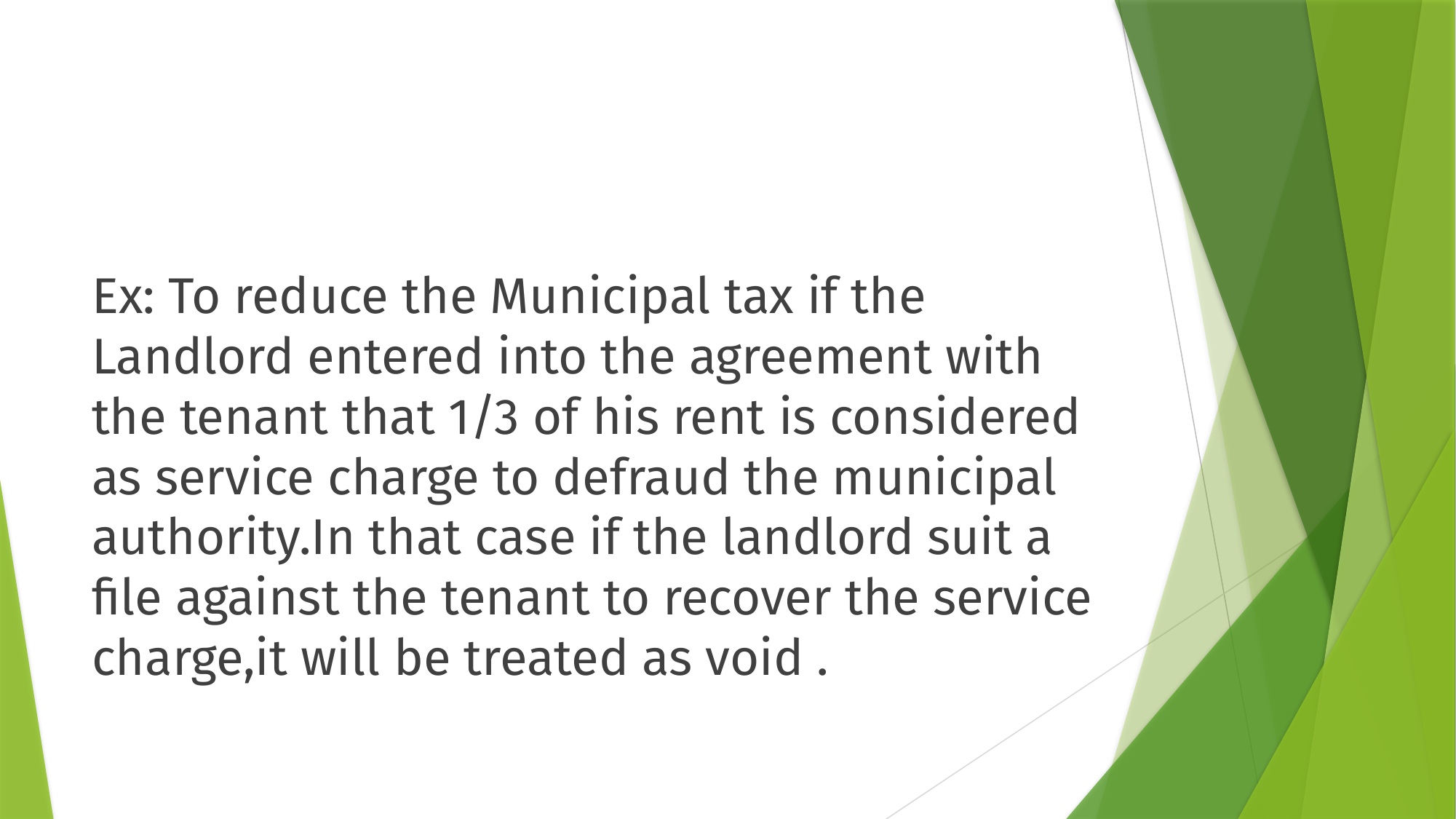

#
Ex: To reduce the Municipal tax if the Landlord entered into the agreement with the tenant that 1/3 of his rent is considered as service charge to defraud the municipal authority.In that case if the landlord suit a file against the tenant to recover the service charge,it will be treated as void .